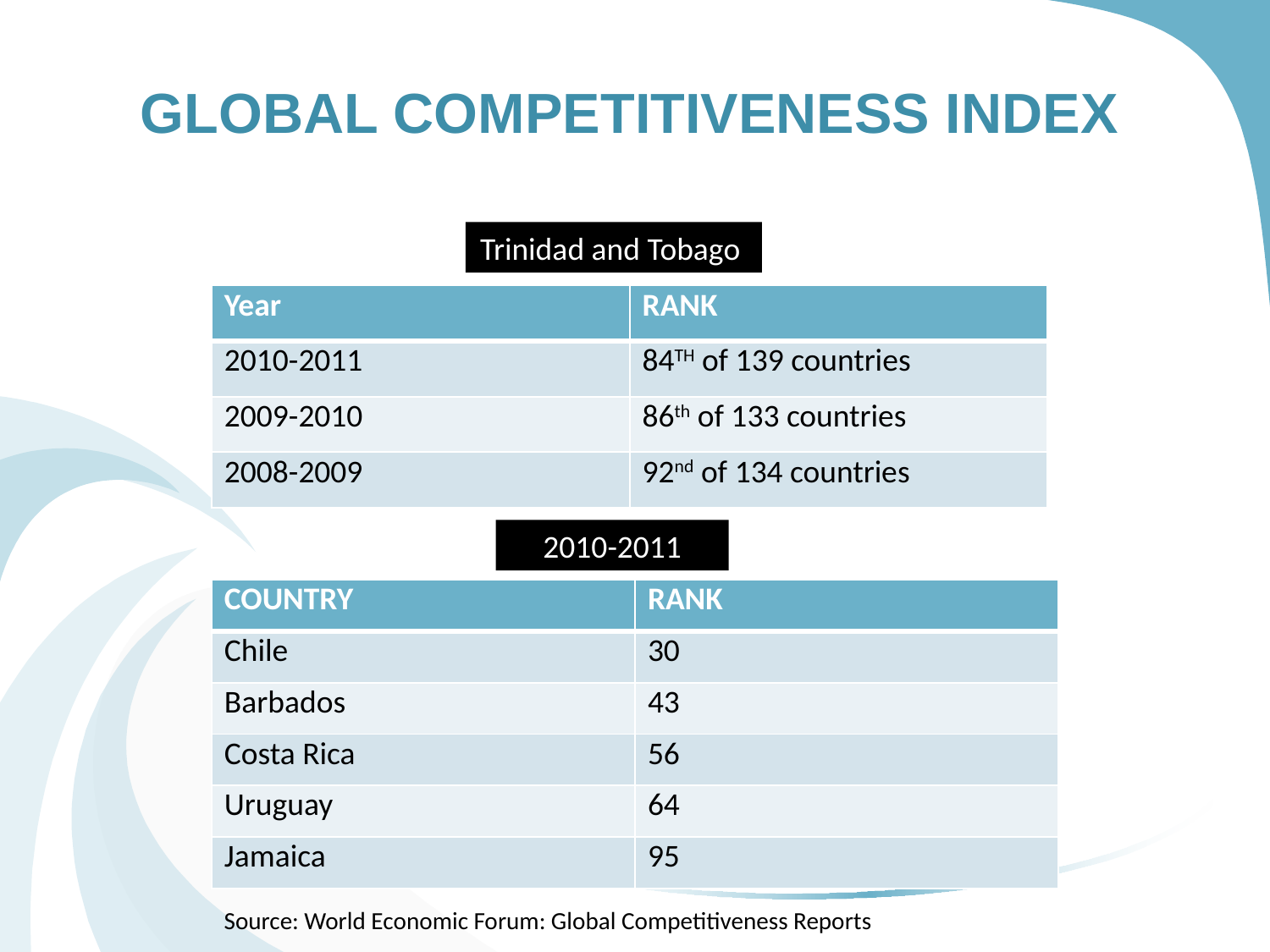

# Global competitiveness index
Trinidad and Tobago
| Year | RANK |
| --- | --- |
| 2010-2011 | 84TH of 139 countries |
| 2009-2010 | 86th of 133 countries |
| 2008-2009 | 92nd of 134 countries |
2010-2011
| COUNTRY | RANK |
| --- | --- |
| Chile | 30 |
| Barbados | 43 |
| Costa Rica | 56 |
| Uruguay | 64 |
| Jamaica | 95 |
Source: World Economic Forum: Global Competitiveness Reports